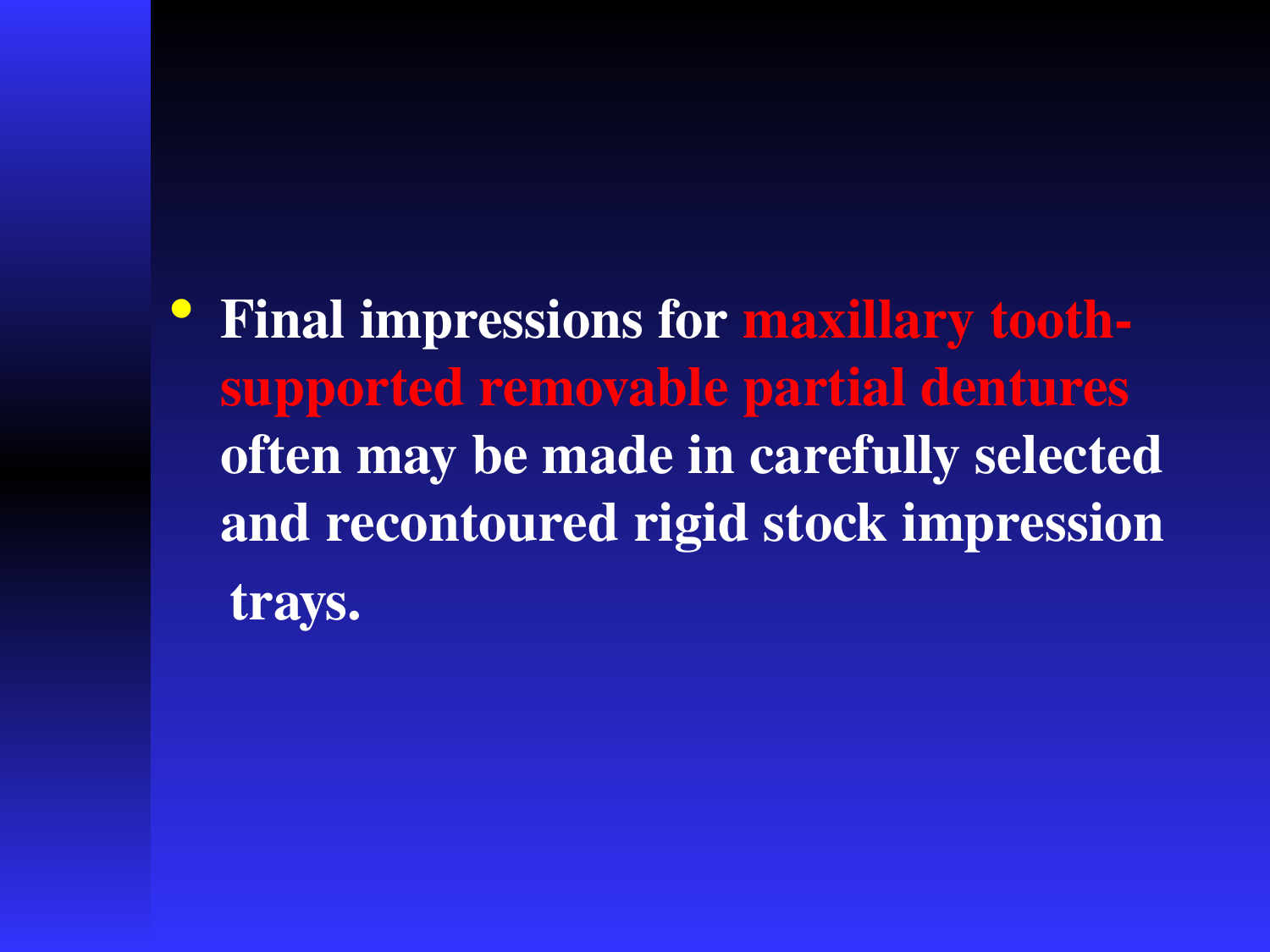

#
Final impressions for maxillary tooth-supported removable partial dentures often may be made in carefully selected and recontoured rigid stock impression
    trays.